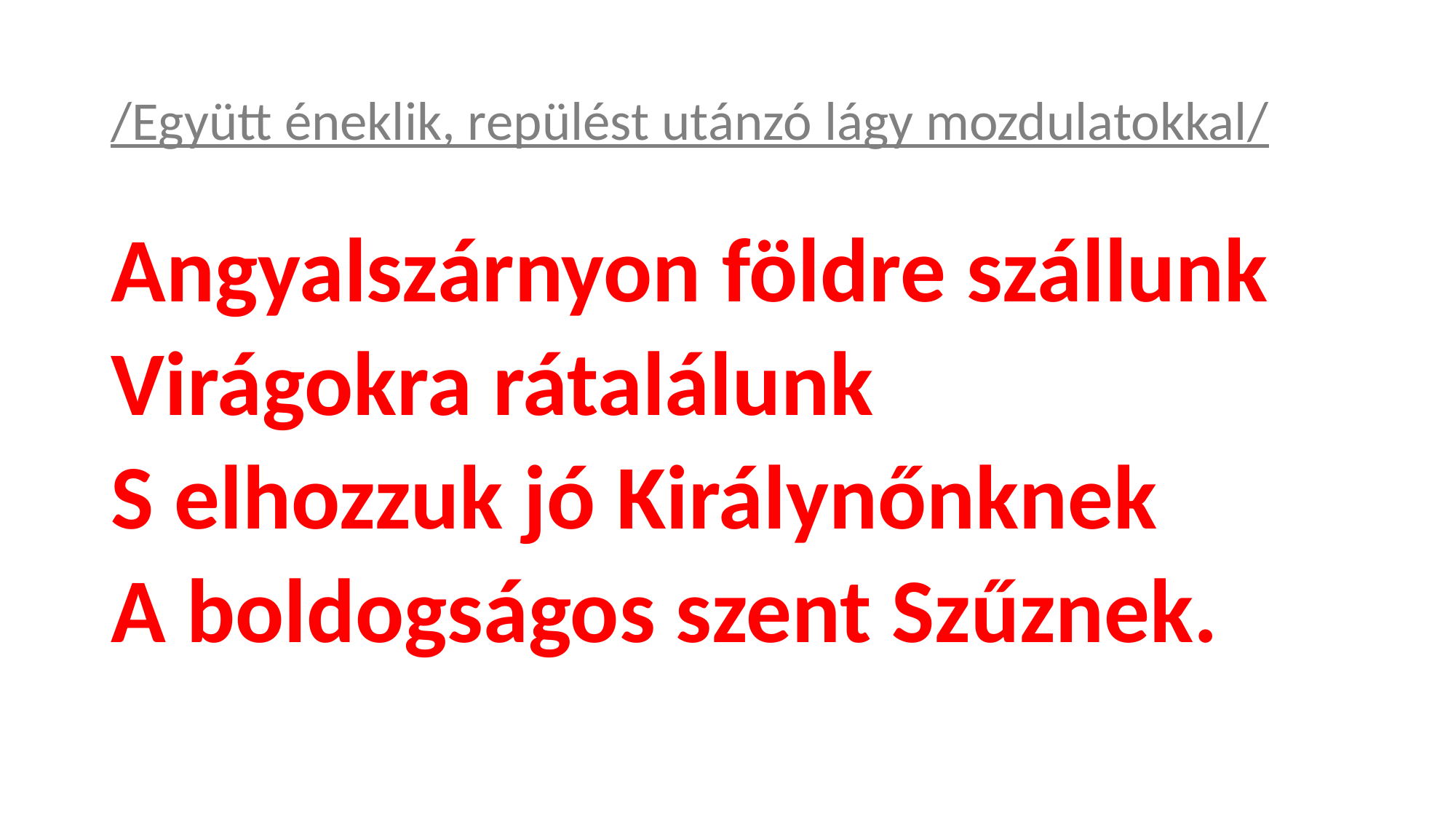

# /Együtt éneklik, repülést utánzó lágy mozdulatokkal/
Angyalszárnyon földre szállunk
Virágokra rátalálunk
S elhozzuk jó Királynőnknek
A boldogságos szent Szűznek.